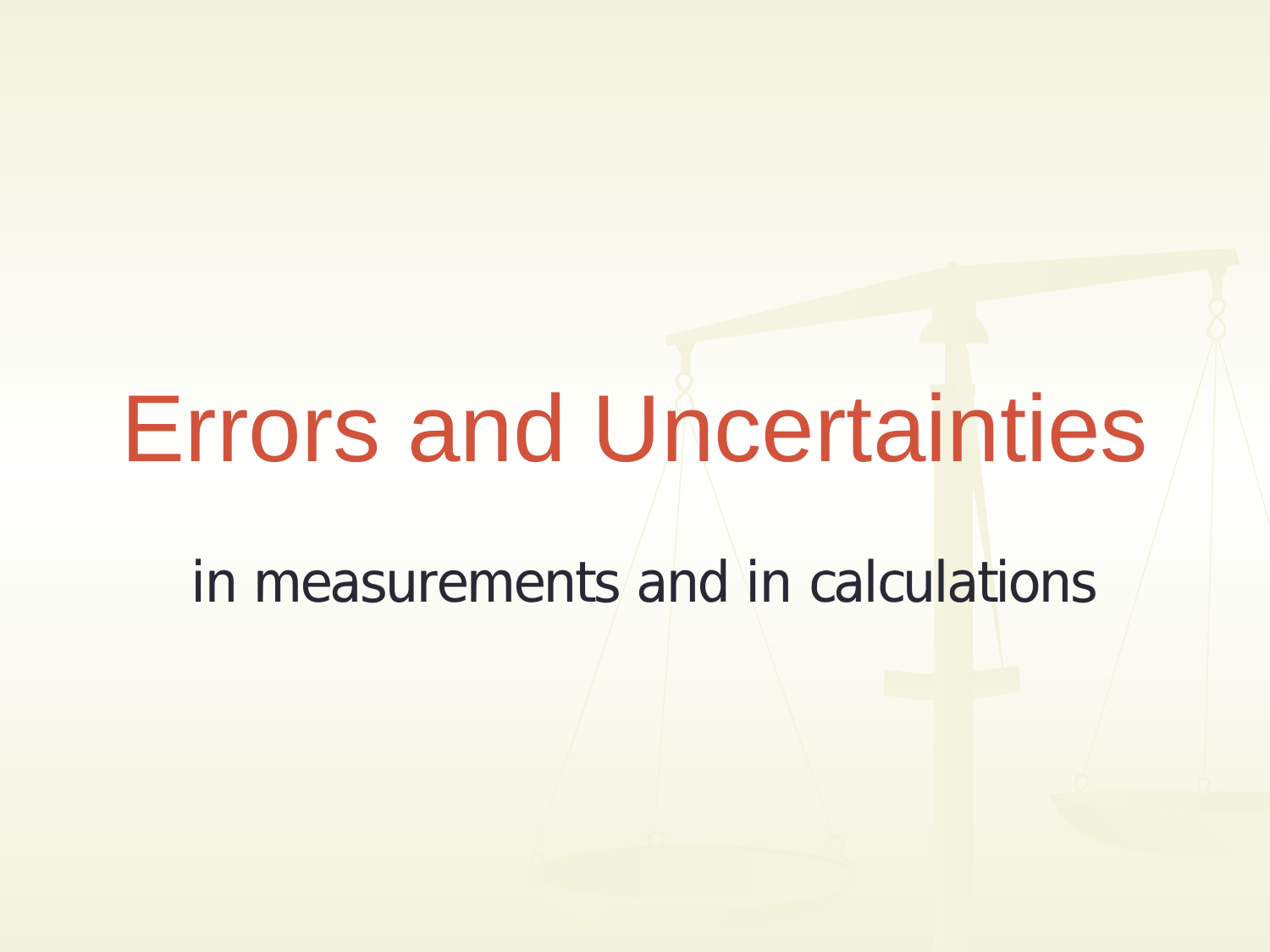

# Errors and Uncertainties
in measurements and in calculations